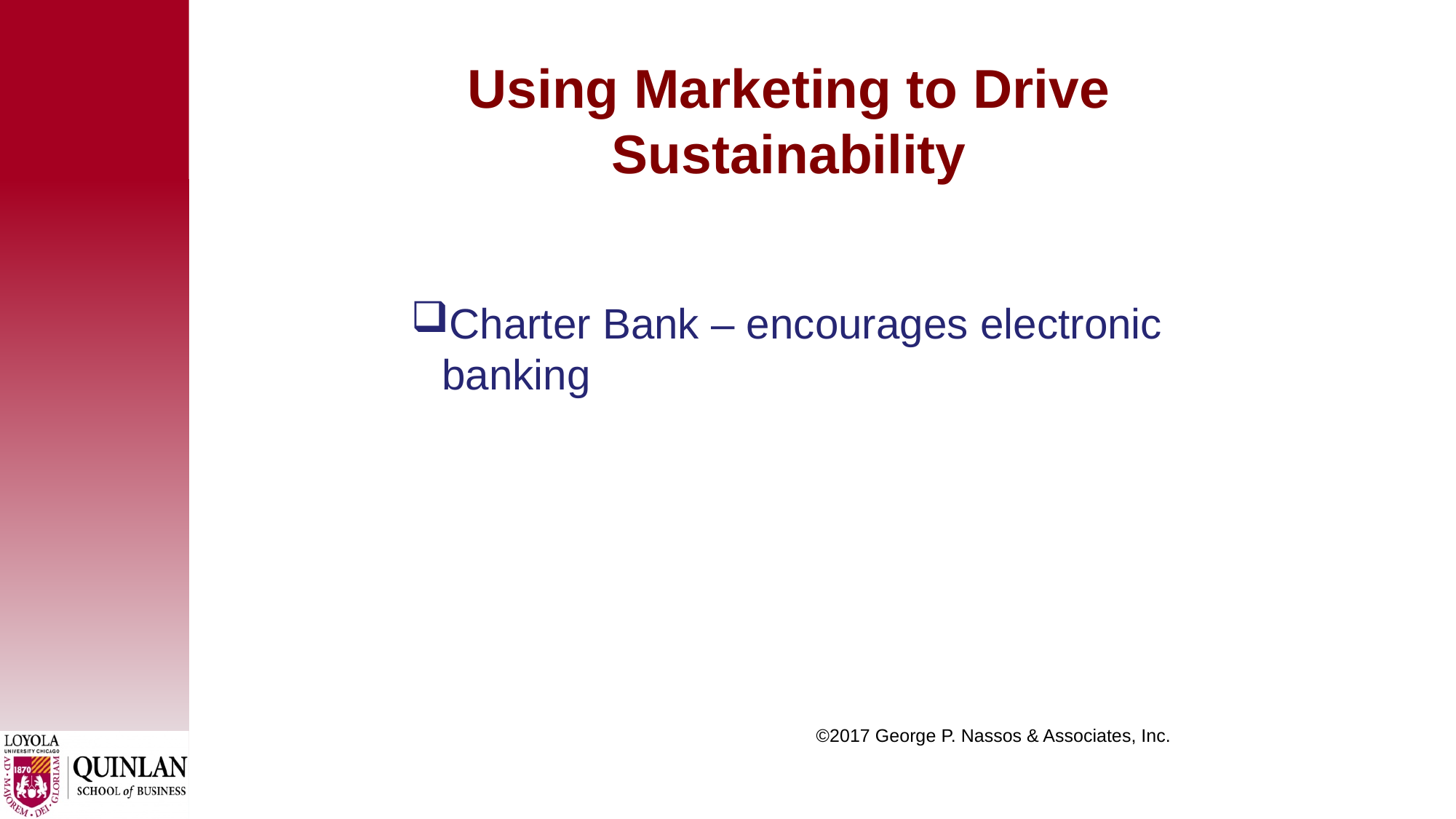

# Using Marketing to Drive Sustainability
Charter Bank – encourages electronic banking
 ©2017 George P. Nassos & Associates, Inc.